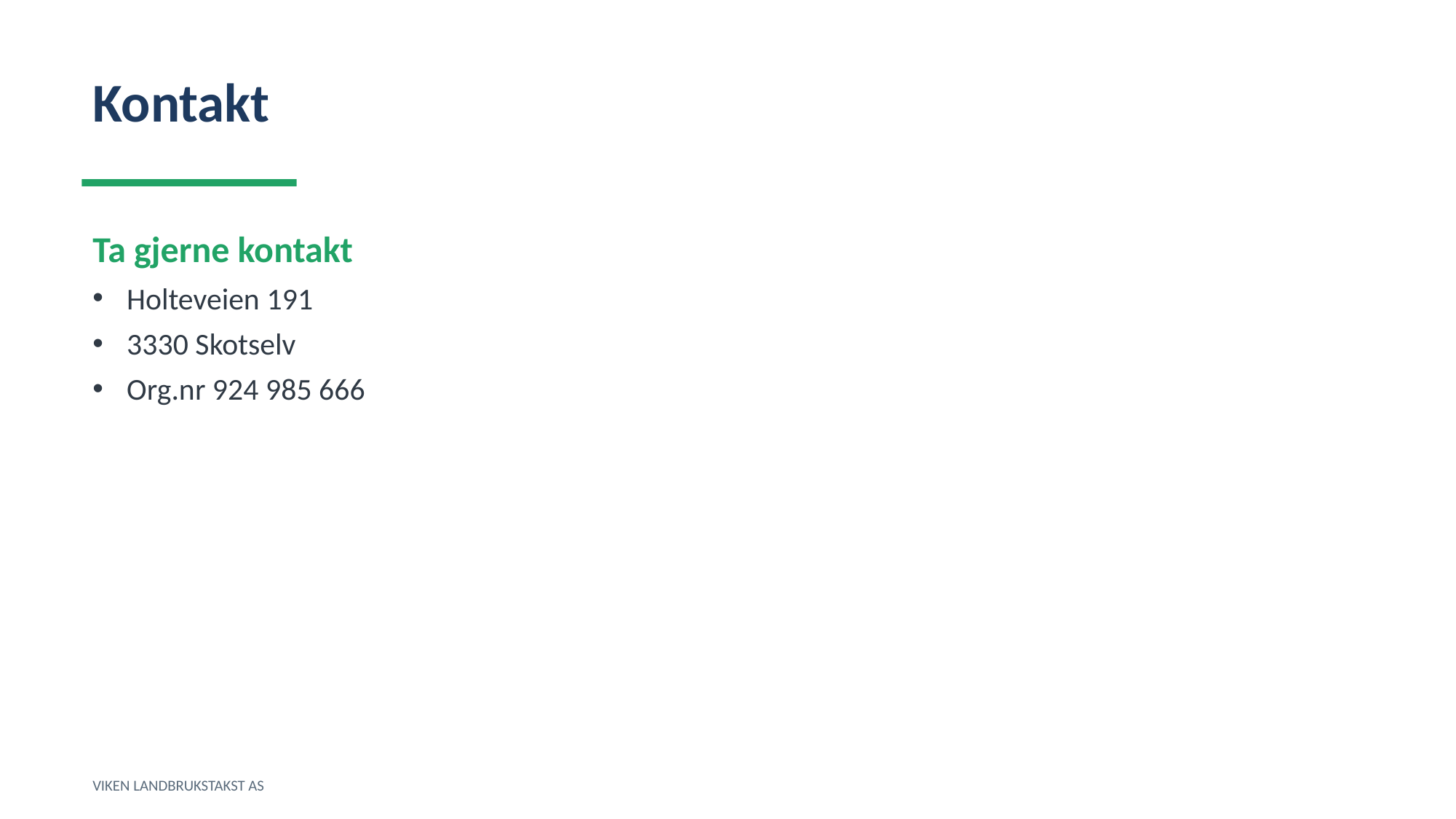

Kontakt

Ta gjerne kontakt
Holteveien 191
3330 Skotselv
Org.nr 924 985 666
VIKEN LANDBRUKSTAKST AS